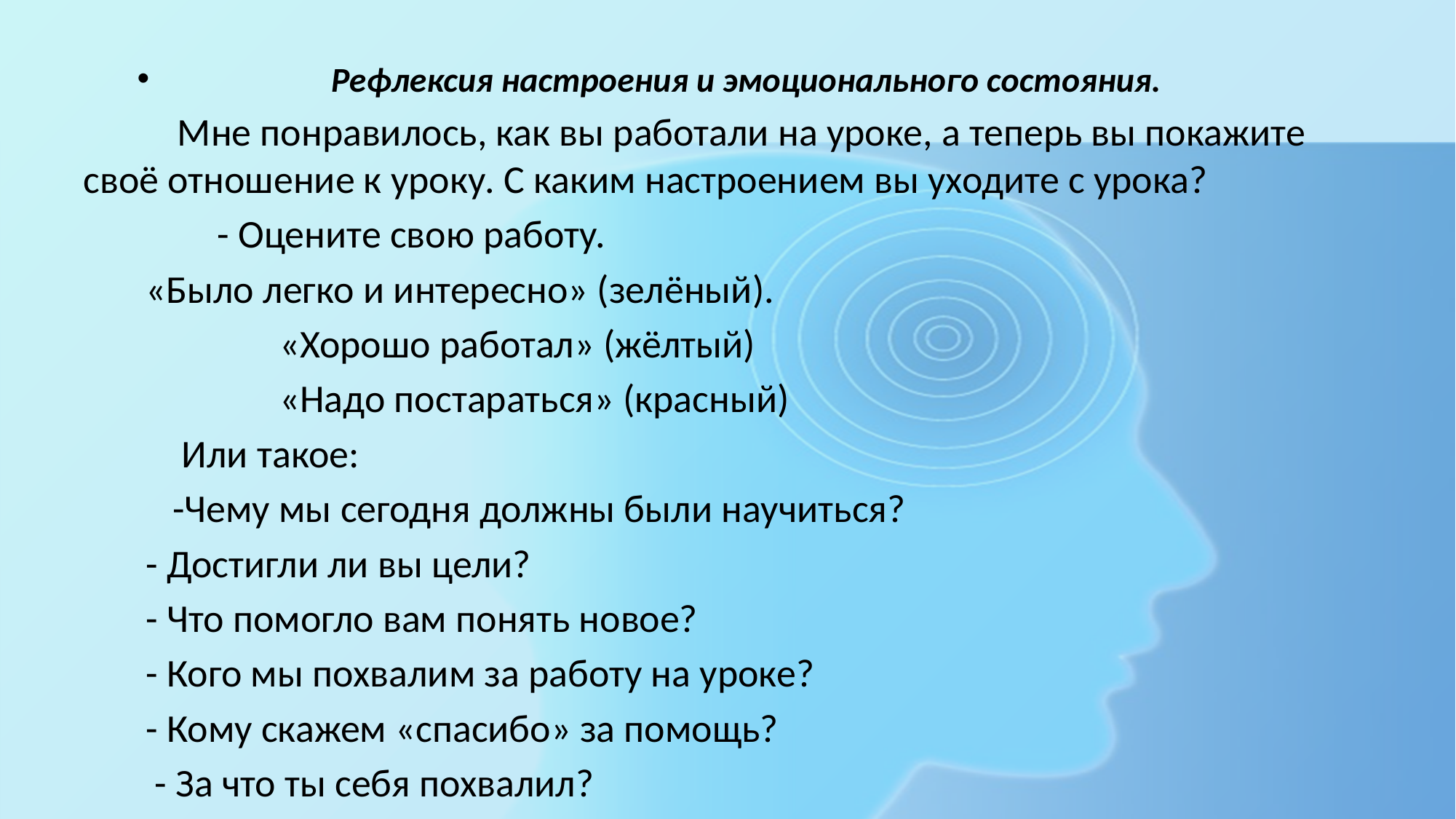

#
Рефлексия настроения и эмоционального состояния.
            Мне понравилось, как вы работали на уроке, а теперь вы покажите своё отношение к уроку. С каким настроением вы уходите с урока?
               - Оцените свою работу.
       «Было легко и интересно» (зелёный).
                      «Хорошо работал» (жёлтый)
                      «Надо постараться» (красный)
           Или такое:
          -Чему мы сегодня должны были научиться?
       - Достигли ли вы цели?
       - Что помогло вам понять новое?
       - Кого мы похвалим за работу на уроке?
       - Кому скажем «спасибо» за помощь?
        - За что ты себя похвалил?